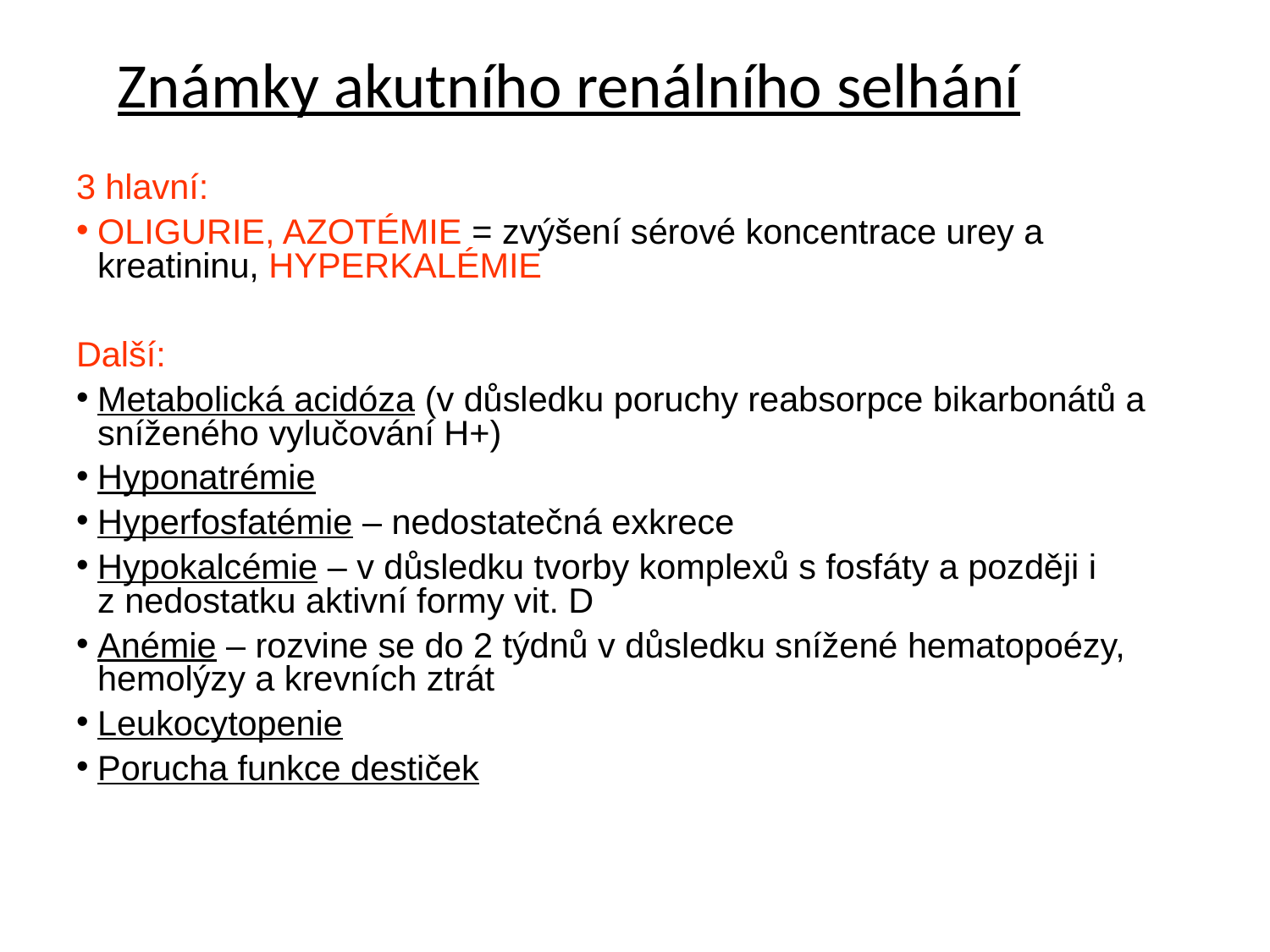

# Známky akutního renálního selhání
3 hlavní:
OLIGURIE, AZOTÉMIE = zvýšení sérové koncentrace urey a kreatininu, HYPERKALÉMIE

Další:
Metabolická acidóza (v důsledku poruchy reabsorpce bikarbonátů a sníženého vylučování H+)
Hyponatrémie
Hyperfosfatémie – nedostatečná exkrece
Hypokalcémie – v důsledku tvorby komplexů s fosfáty a později i z nedostatku aktivní formy vit. D
Anémie – rozvine se do 2 týdnů v důsledku snížené hematopoézy, hemolýzy a krevních ztrát
Leukocytopenie
Porucha funkce destiček